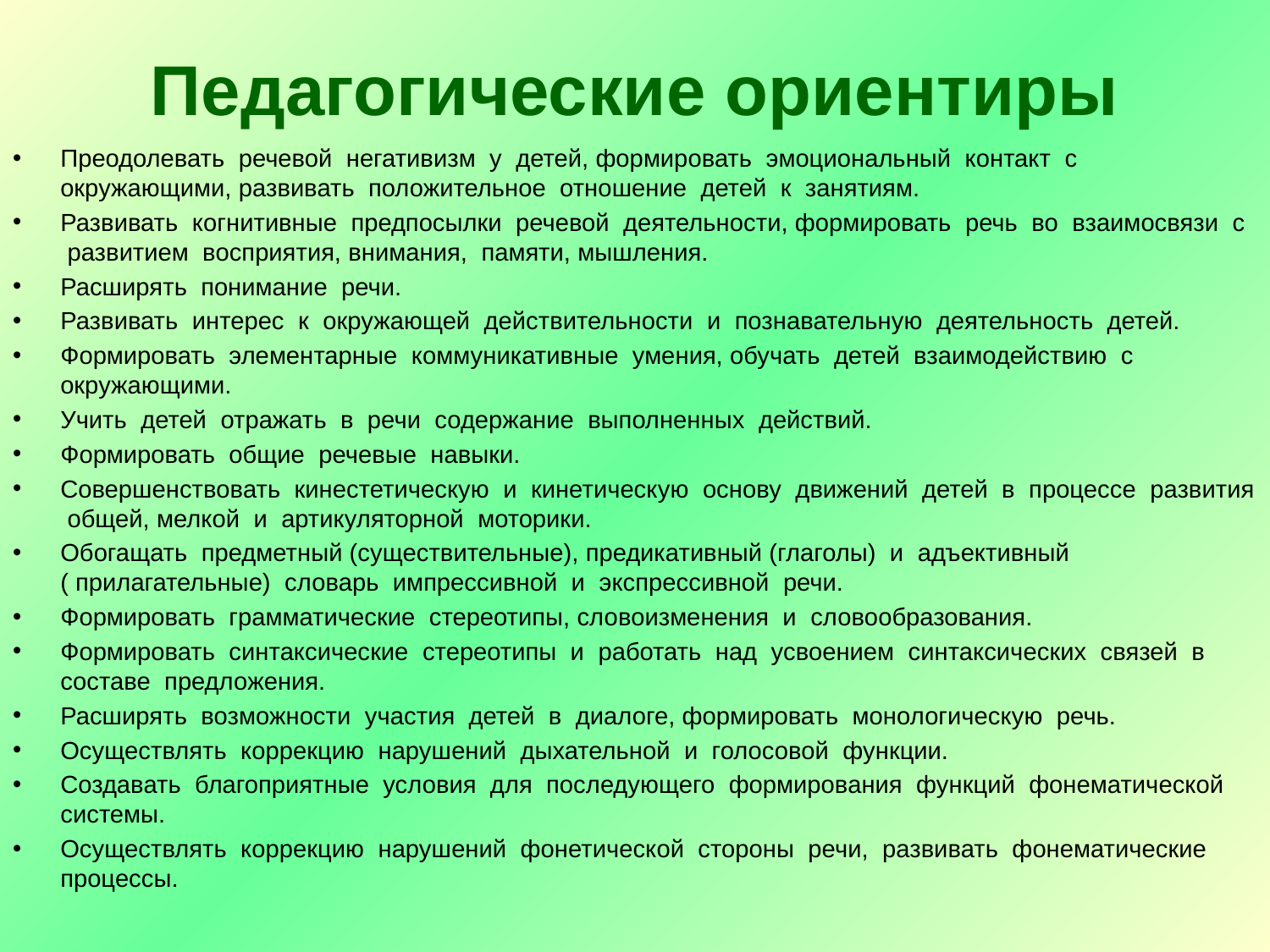

# Педагогические ориентиры
Преодолевать  речевой  негативизм  у  детей, формировать  эмоциональный  контакт  с  окружающими, развивать  положительное  отношение  детей  к  занятиям.
Развивать  когнитивные  предпосылки  речевой  деятельности, формировать  речь  во  взаимосвязи  с   развитием  восприятия, внимания,  памяти, мышления.
Расширять  понимание  речи.
Развивать  интерес  к  окружающей  действительности  и  познавательную  деятельность  детей.
Формировать  элементарные  коммуникативные  умения, обучать  детей  взаимодействию  с  окружающими.
Учить  детей  отражать  в  речи  содержание  выполненных  действий.
Формировать  общие  речевые  навыки.
Совершенствовать  кинестетическую  и  кинетическую  основу  движений  детей  в  процессе  развития  общей, мелкой  и  артикуляторной  моторики.
Обогащать  предметный (существительные), предикативный (глаголы)  и  адъективный ( прилагательные)  словарь  импрессивной  и  экспрессивной  речи.
Формировать  грамматические  стереотипы, словоизменения  и  словообразования.
Формировать  синтаксические  стереотипы  и  работать  над  усвоением  синтаксических  связей  в  составе  предложения.
Расширять  возможности  участия  детей  в  диалоге, формировать  монологическую  речь.
Осуществлять  коррекцию  нарушений  дыхательной  и  голосовой  функции.
Создавать  благоприятные  условия  для  последующего  формирования  функций  фонематической  системы.
Осуществлять  коррекцию  нарушений  фонетической  стороны  речи,  развивать  фонематические  процессы.